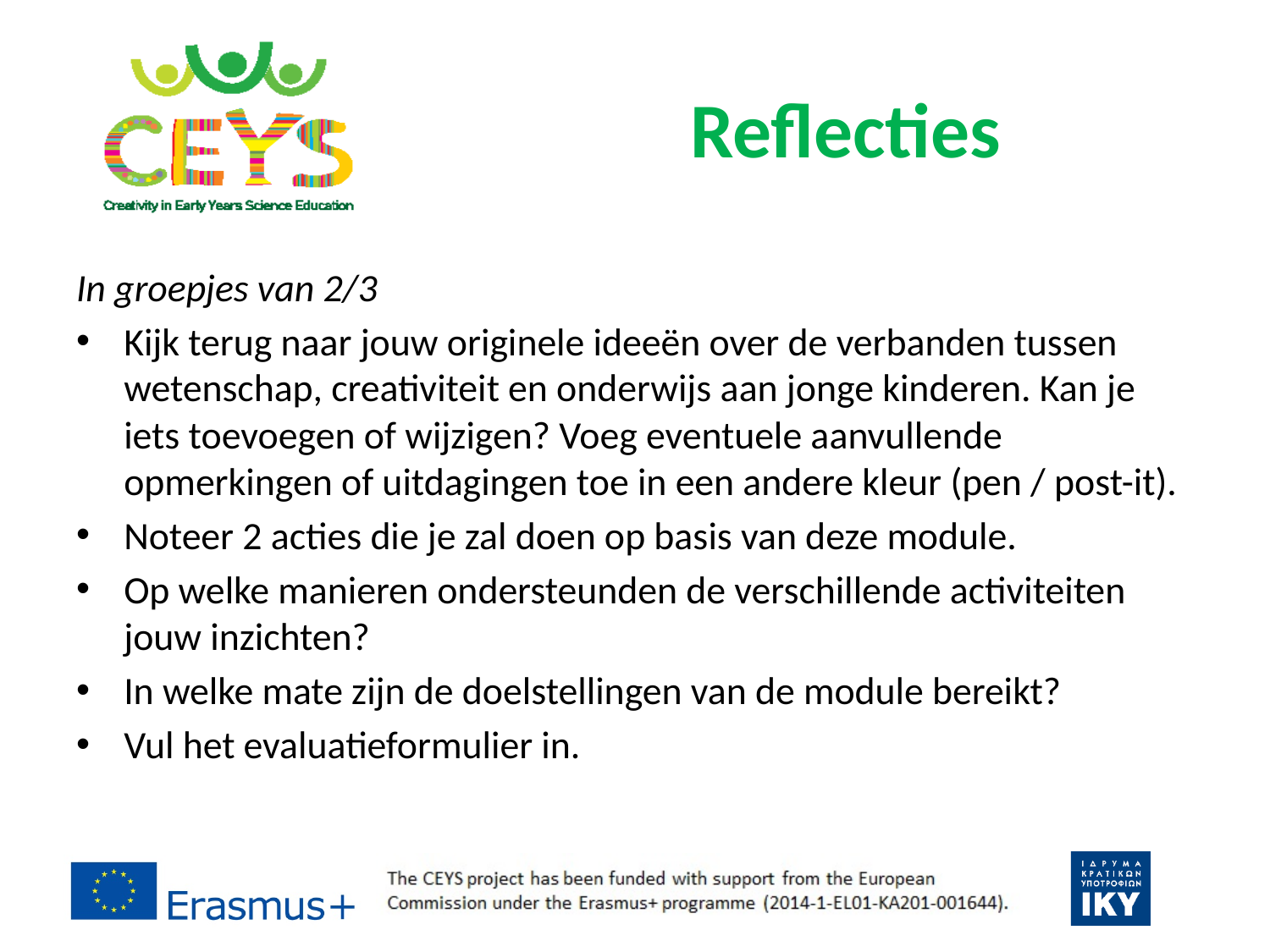

# Reflecties
In groepjes van 2/3
Kijk terug naar jouw originele ideeën over de verbanden tussen wetenschap, creativiteit en onderwijs aan jonge kinderen. Kan je iets toevoegen of wijzigen? Voeg eventuele aanvullende opmerkingen of uitdagingen toe in een andere kleur (pen / post-it).
Noteer 2 acties die je zal doen op basis van deze module.
Op welke manieren ondersteunden de verschillende activiteiten jouw inzichten?
In welke mate zijn de doelstellingen van de module bereikt?
Vul het evaluatieformulier in.